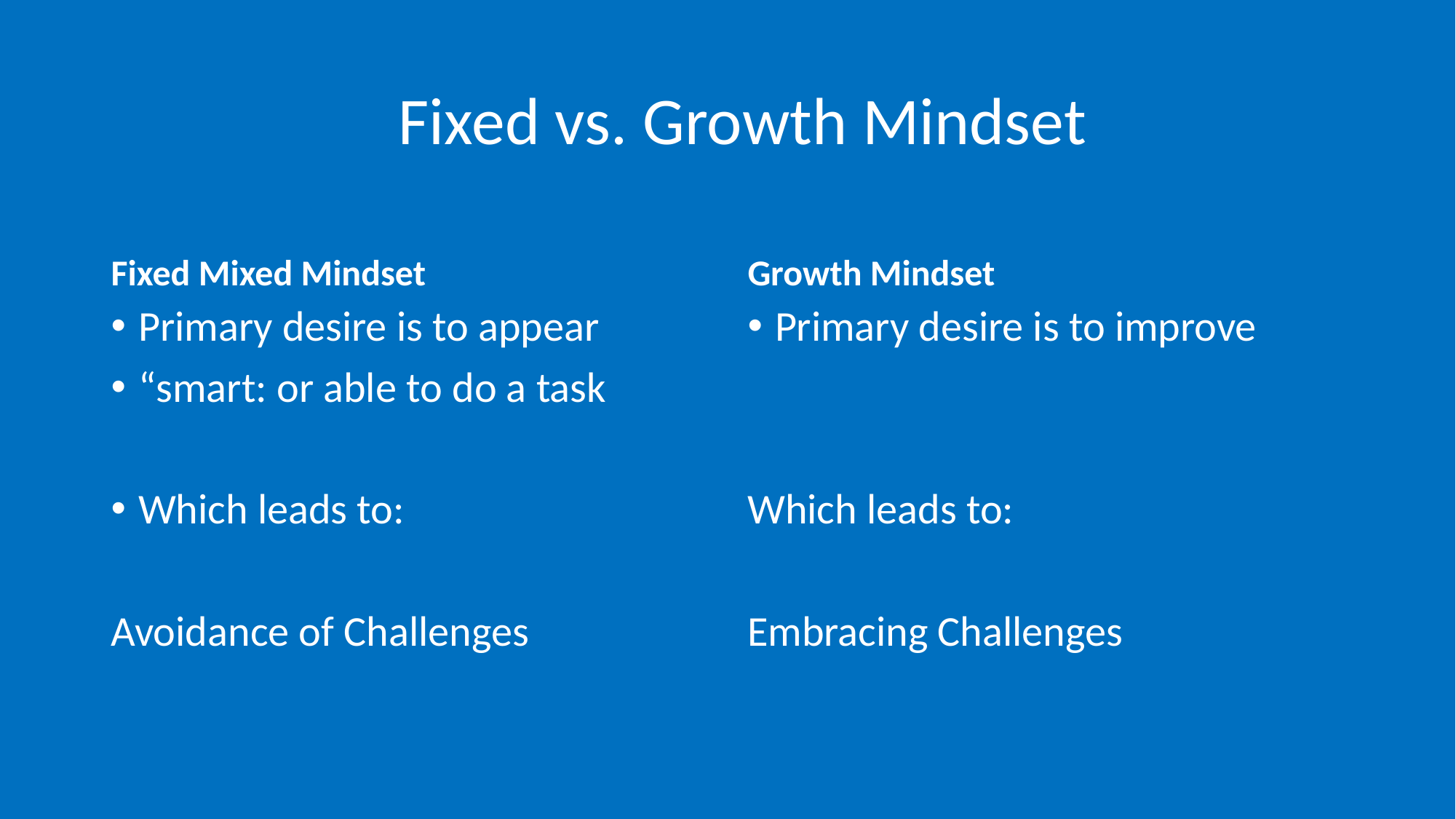

# Fixed vs. Growth Mindset
Fixed Mixed Mindset
Growth Mindset
Primary desire is to appear
“smart: or able to do a task

Which leads to:

Avoidance of Challenges
Primary desire is to improve

Which leads to:

Embracing Challenges